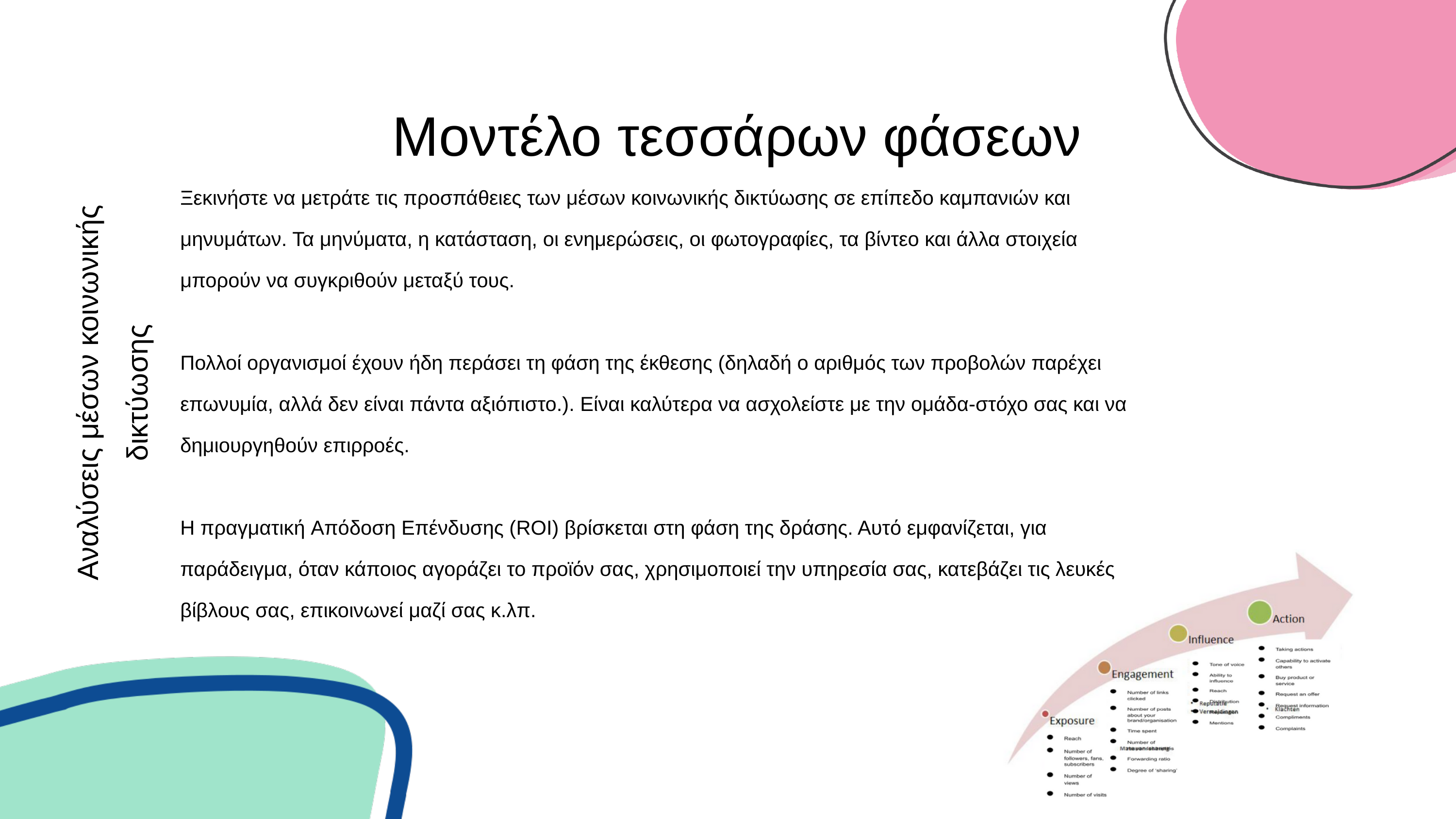

Μοντέλο τεσσάρων φάσεων
Ξεκινήστε να μετράτε τις προσπάθειες των μέσων κοινωνικής δικτύωσης σε επίπεδο καμπανιών και μηνυμάτων. Τα μηνύματα, η κατάσταση, οι ενημερώσεις, οι φωτογραφίες, τα βίντεο και άλλα στοιχεία μπορούν να συγκριθούν μεταξύ τους.

Πολλοί οργανισμοί έχουν ήδη περάσει τη φάση της έκθεσης (δηλαδή ο αριθμός των προβολών παρέχει επωνυμία, αλλά δεν είναι πάντα αξιόπιστο.). Είναι καλύτερα να ασχολείστε με την ομάδα-στόχο σας και να δημιουργηθούν επιρροές.

Η πραγματική Aπόδοση Eπένδυσης (ROI) βρίσκεται στη φάση της δράσης. Αυτό εμφανίζεται, για παράδειγμα, όταν κάποιος αγοράζει το προϊόν σας, χρησιμοποιεί την υπηρεσία σας, κατεβάζει τις λευκές βίβλους σας, επικοινωνεί μαζί σας κ.λπ.
Αναλύσεις μέσων κοινωνικής δικτύωσης